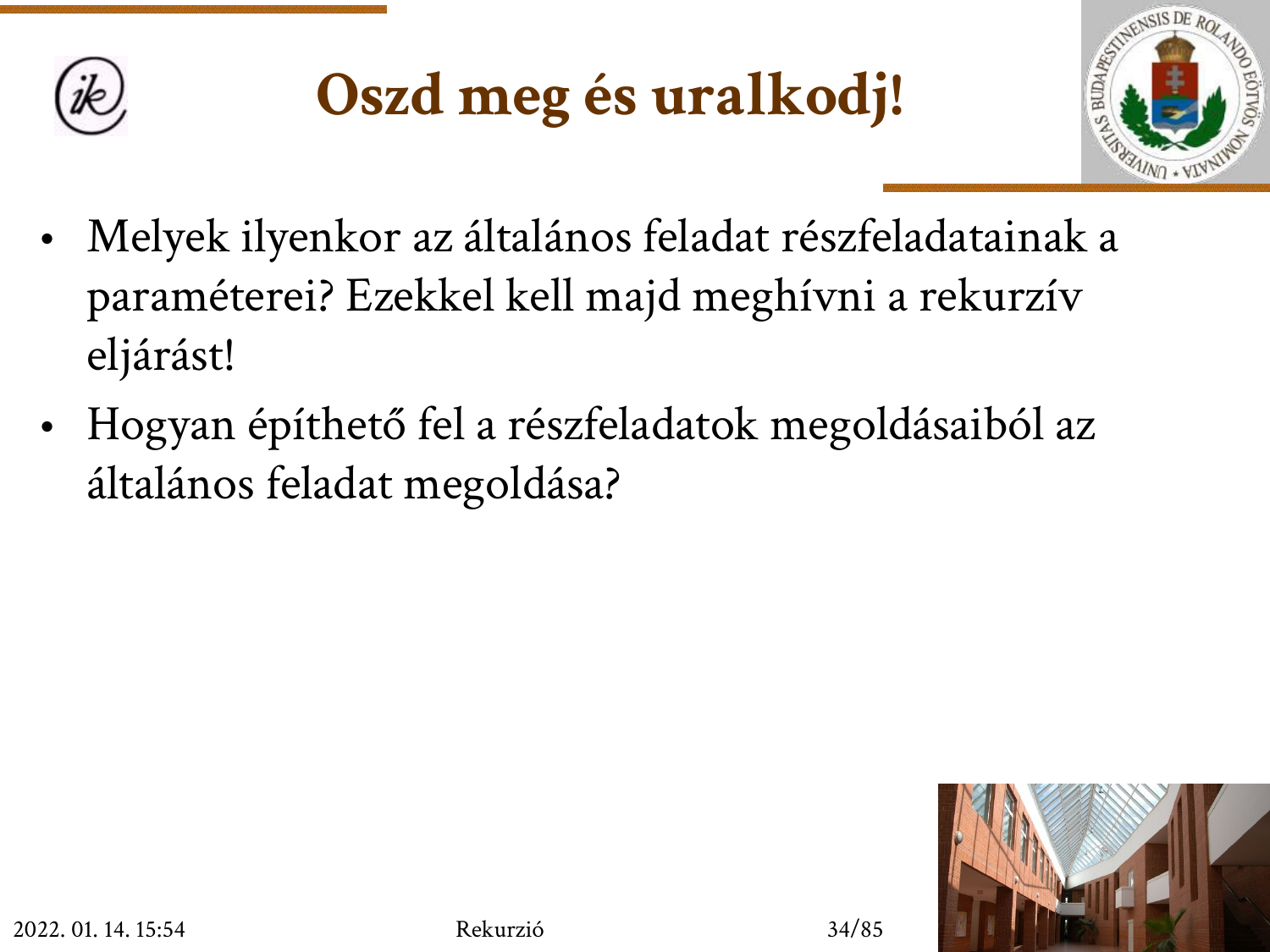

Oszd meg és uralkodj!
•	Melyek ilyenkor az általános feladat részfeladatainak a paraméterei? Ezekkel kell majd meghívni a rekurzív eljárást!
•	Hogyan építhető fel a részfeladatok megoldásaiból az általános feladat megoldása?

2022. 01. 14. 15:54
Rekurzió
34/85